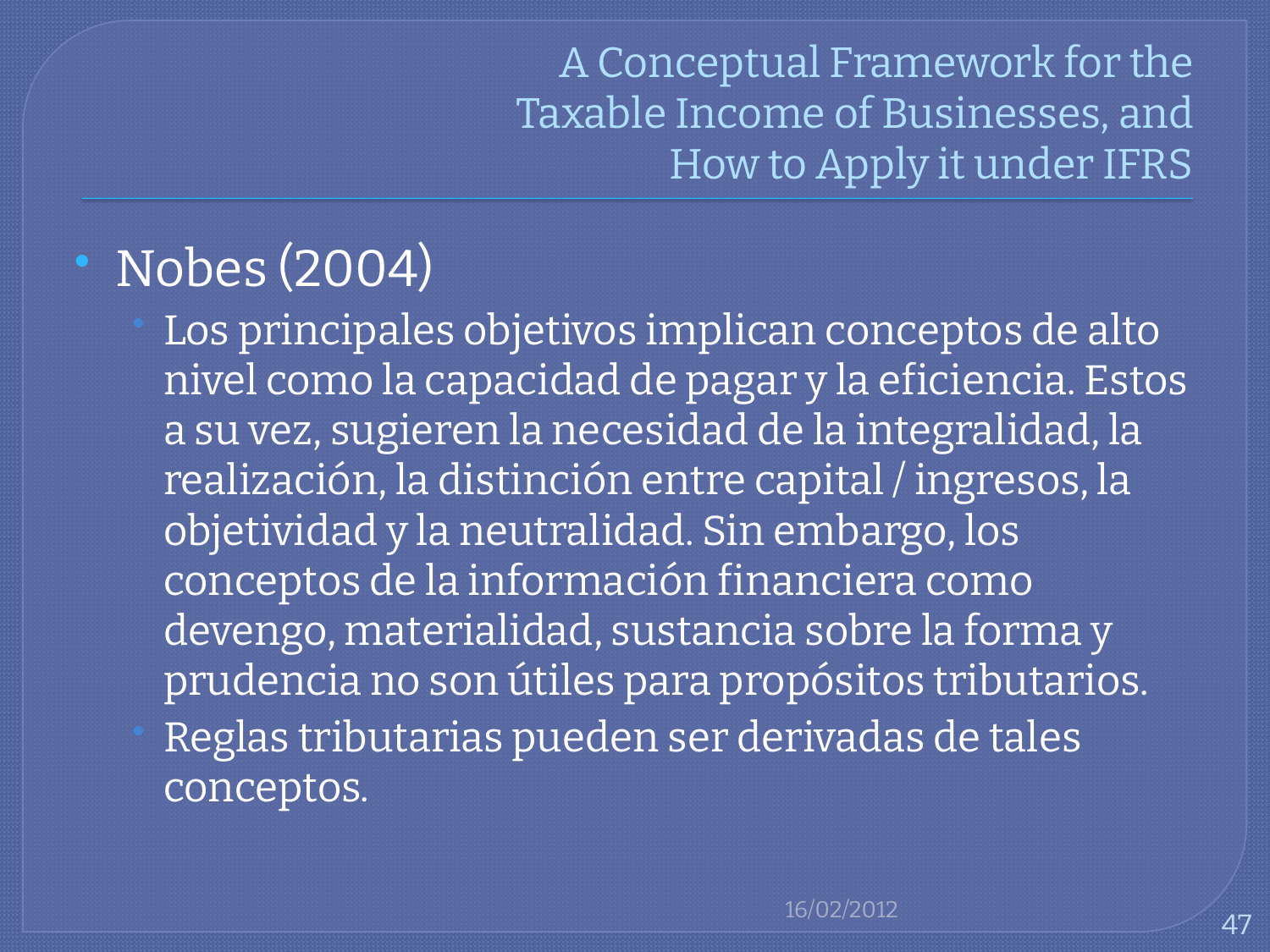

# A Conceptual Framework for the Taxable Income of Businesses, and How to Apply it under IFRS
Nobes (2004)
Los principales objetivos implican conceptos de alto nivel como la capacidad de pagar y la eficiencia. Estos a su vez, sugieren la necesidad de la integralidad, la realización, la distinción entre capital / ingresos, la objetividad y la neutralidad. Sin embargo, los conceptos de la información financiera como devengo, materialidad, sustancia sobre la forma y prudencia no son útiles para propósitos tributarios.
Reglas tributarias pueden ser derivadas de tales conceptos.
16/02/2012
47